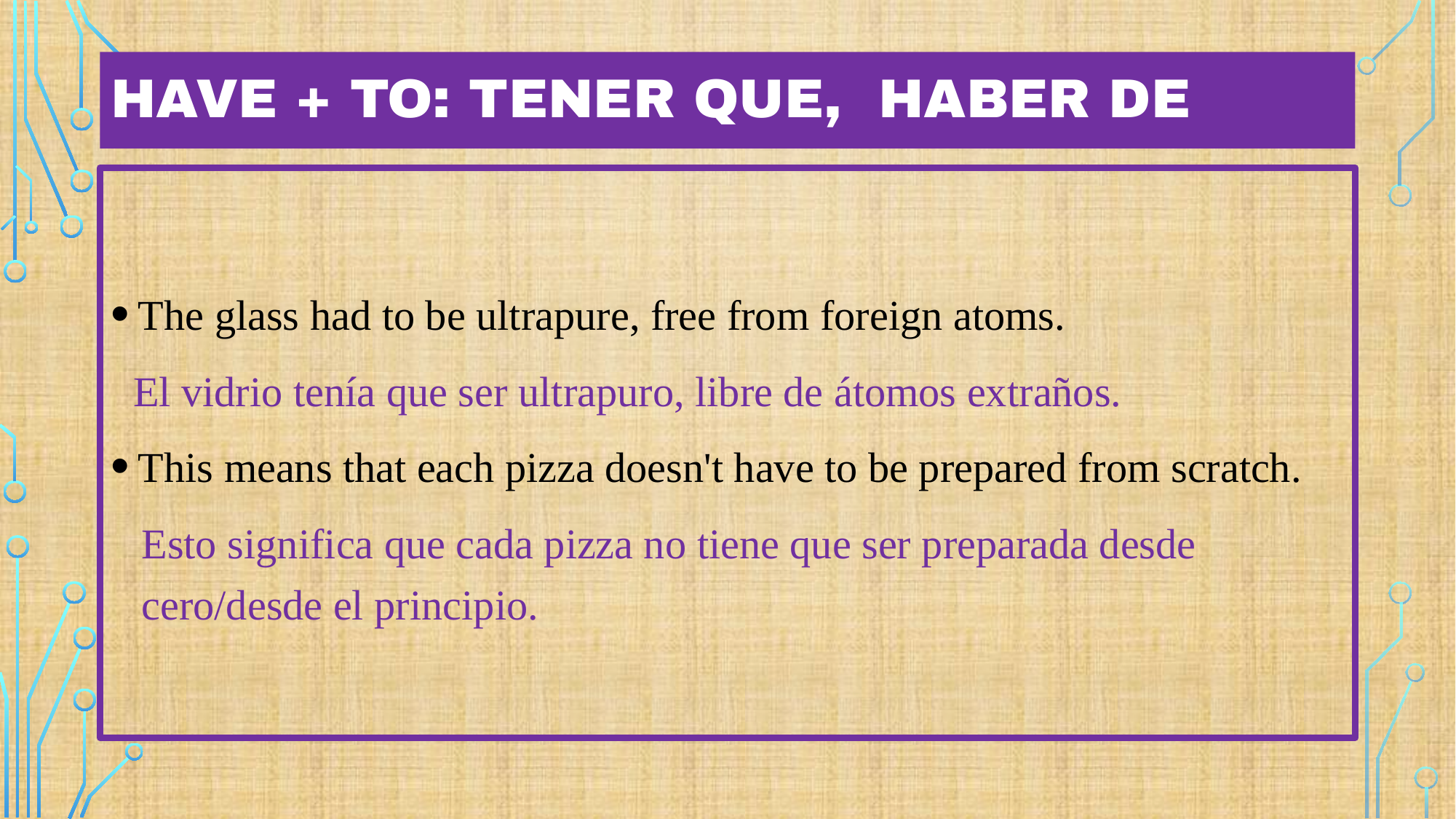

# Have + to: tener que,  haber de
The glass had to be ultrapure, free from foreign atoms.
El vidrio tenía que ser ultrapuro, libre de átomos extraños.
This means that each pizza doesn't have to be prepared from scratch.
Esto significa que cada pizza no tiene que ser preparada desde cero/desde el principio.